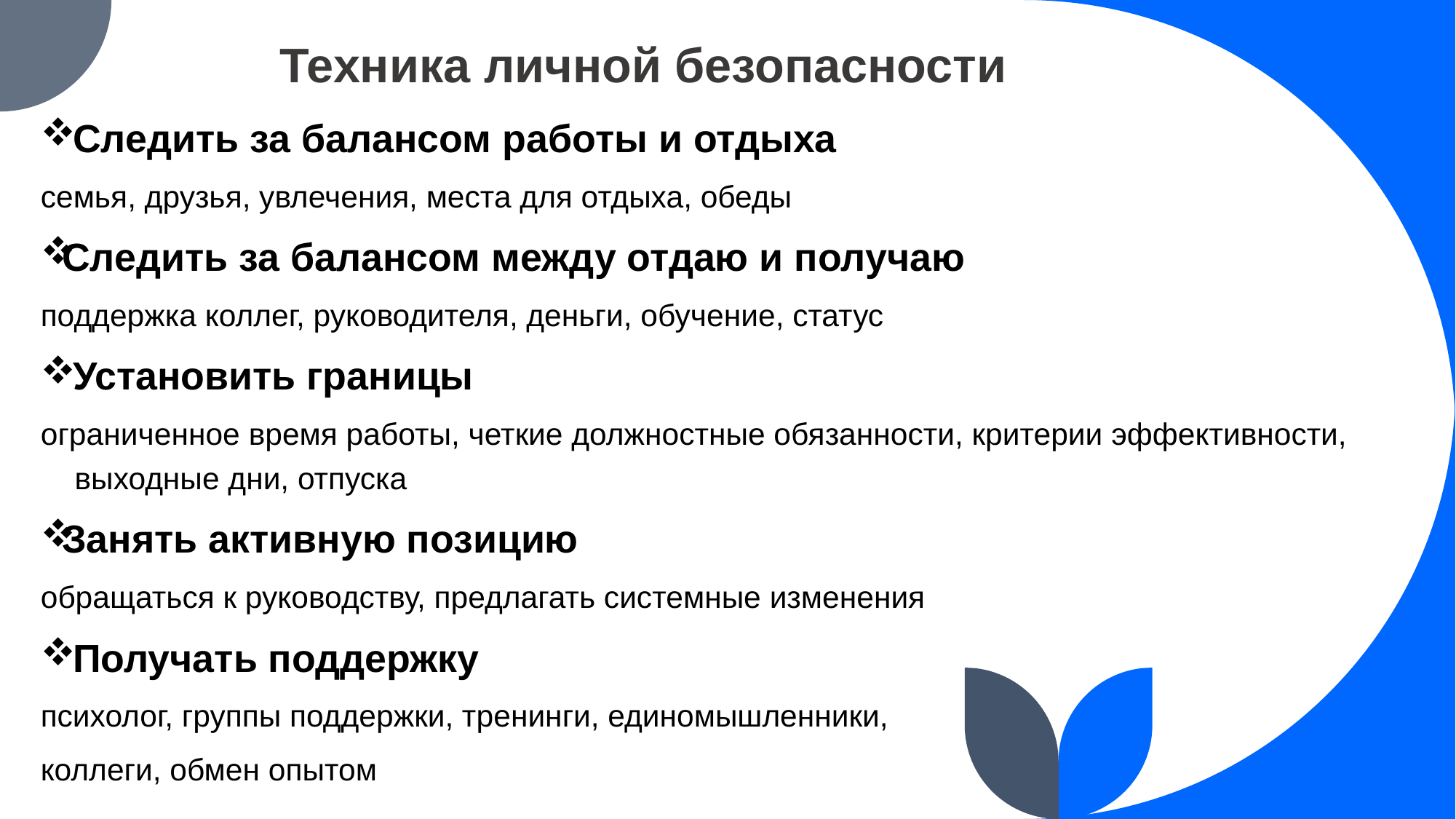

# Техника личной безопасности
 Следить за балансом работы и отдыха
семья, друзья, увлечения, места для отдыха, обеды
Следить за балансом между отдаю и получаю
поддержка коллег, руководителя, деньги, обучение, статус
 Установить границы
ограниченное время работы, четкие должностные обязанности, критерии эффективности,      выходные дни, отпуска
Занять активную позицию
обращаться к руководству, предлагать системные изменения
 Получать поддержку
психолог, группы поддержки, тренинги, единомышленники,
коллеги, обмен опытом